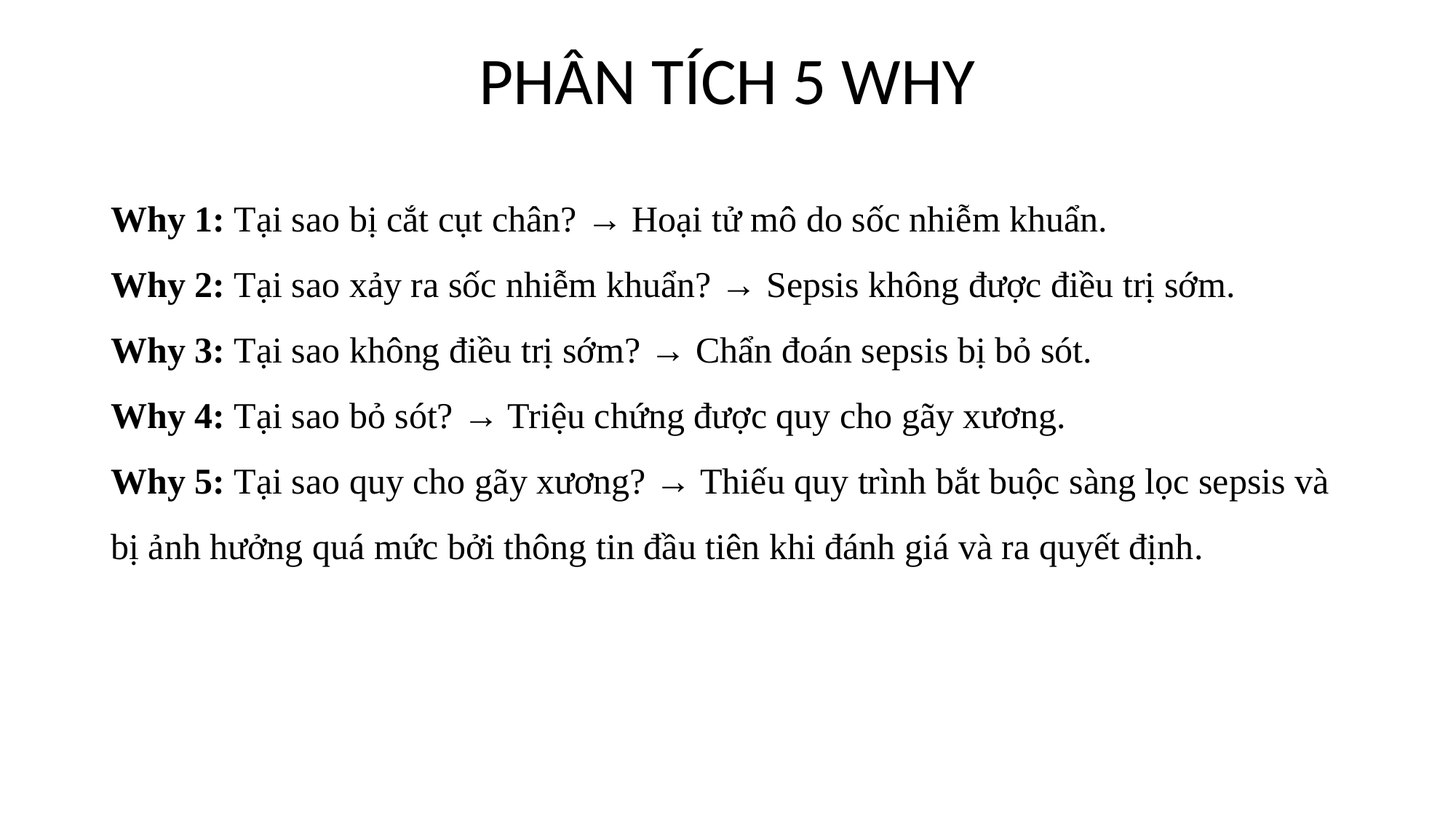

# PHÂN TÍCH 5 WHY
Why 1: Tại sao bị cắt cụt chân? → Hoại tử mô do sốc nhiễm khuẩn.
Why 2: Tại sao xảy ra sốc nhiễm khuẩn? → Sepsis không được điều trị sớm.
Why 3: Tại sao không điều trị sớm? → Chẩn đoán sepsis bị bỏ sót.
Why 4: Tại sao bỏ sót? → Triệu chứng được quy cho gãy xương.
Why 5: Tại sao quy cho gãy xương? → Thiếu quy trình bắt buộc sàng lọc sepsis và bị ảnh hưởng quá mức bởi thông tin đầu tiên khi đánh giá và ra quyết định.